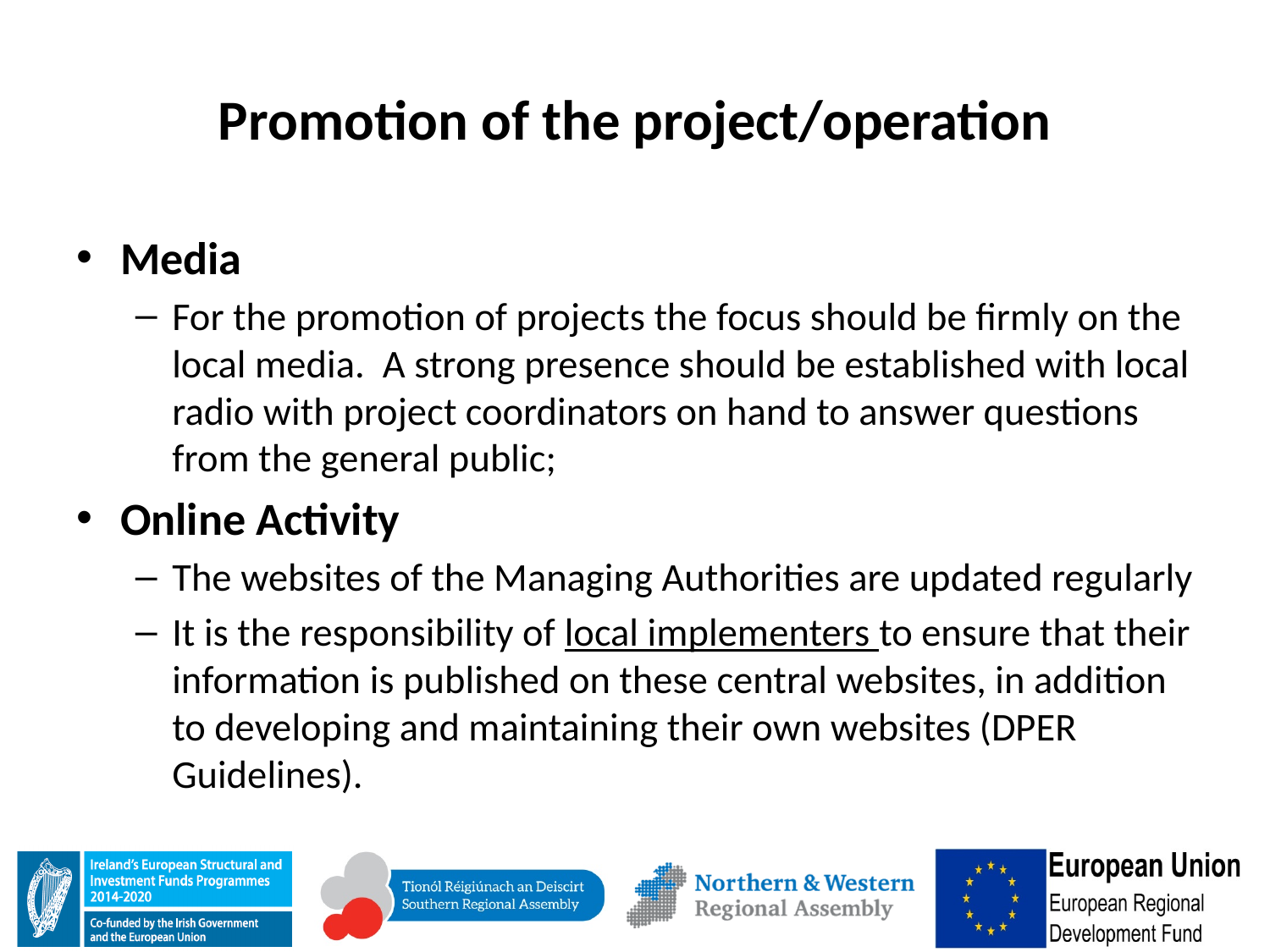

# Promotion of the project/operation
Media
For the promotion of projects the focus should be firmly on the local media.  A strong presence should be established with local radio with project coordinators on hand to answer questions from the general public;
Online Activity
The websites of the Managing Authorities are updated regularly
It is the responsibility of local implementers to ensure that their information is published on these central websites, in addition to developing and maintaining their own websites (DPER Guidelines).